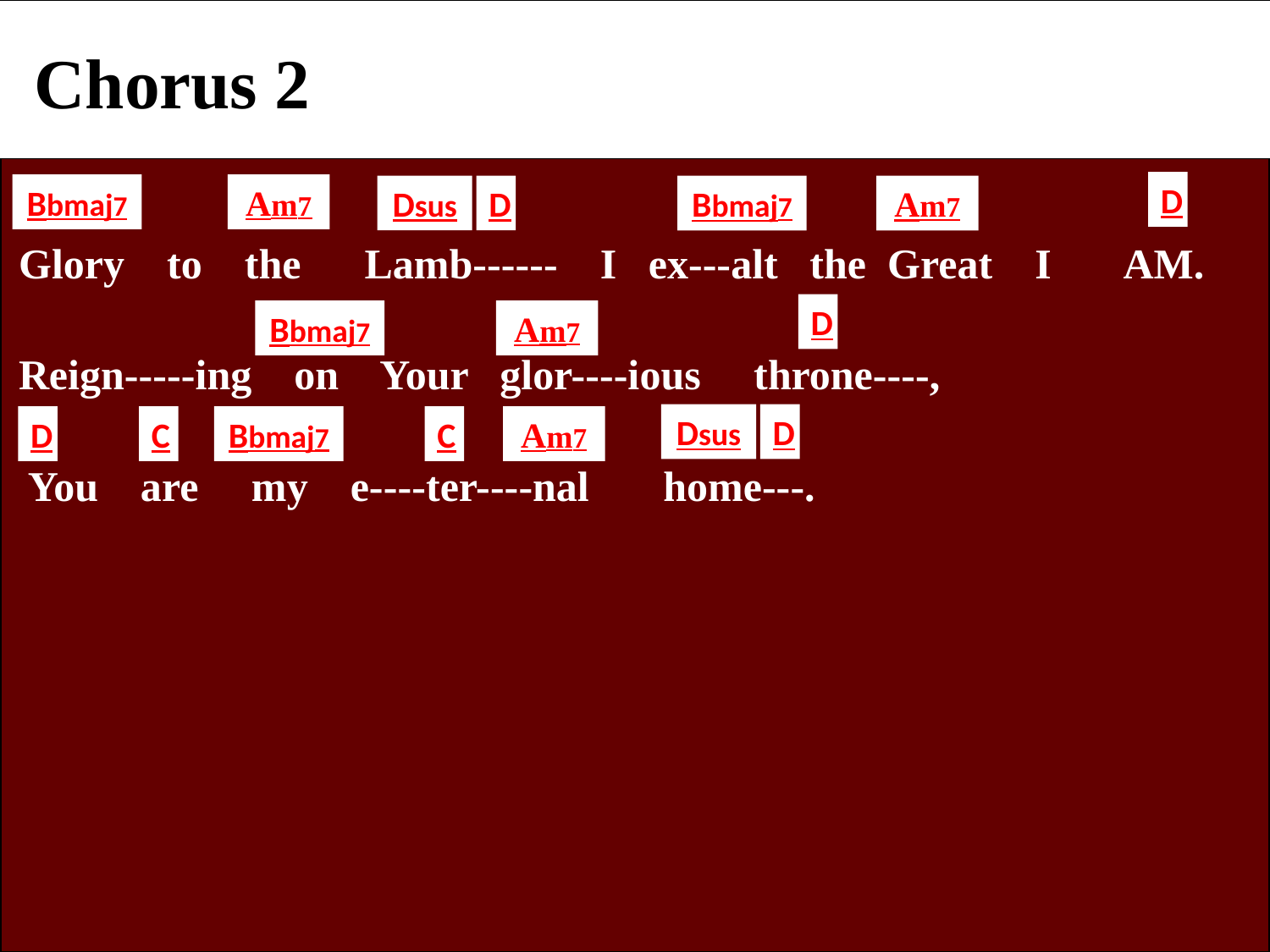

Chorus 2

D
Bbmaj7
Am7
Dsus
D
Bbmaj7
Am7
Glory    to    the      Lamb------    I   ex---alt   the  Great    I       AM.
D
Bbmaj7
Am7
Reign-----ing    on    Your   glor----ious     throne----,
Dsus
D
D
C
Bbmaj7
C
Am7
 You    are     my    e----ter----nal       home---.
Eb
Ab
E
Bbm7
You’re out beyond the furthest morning star close enough to hold me in Your  arm